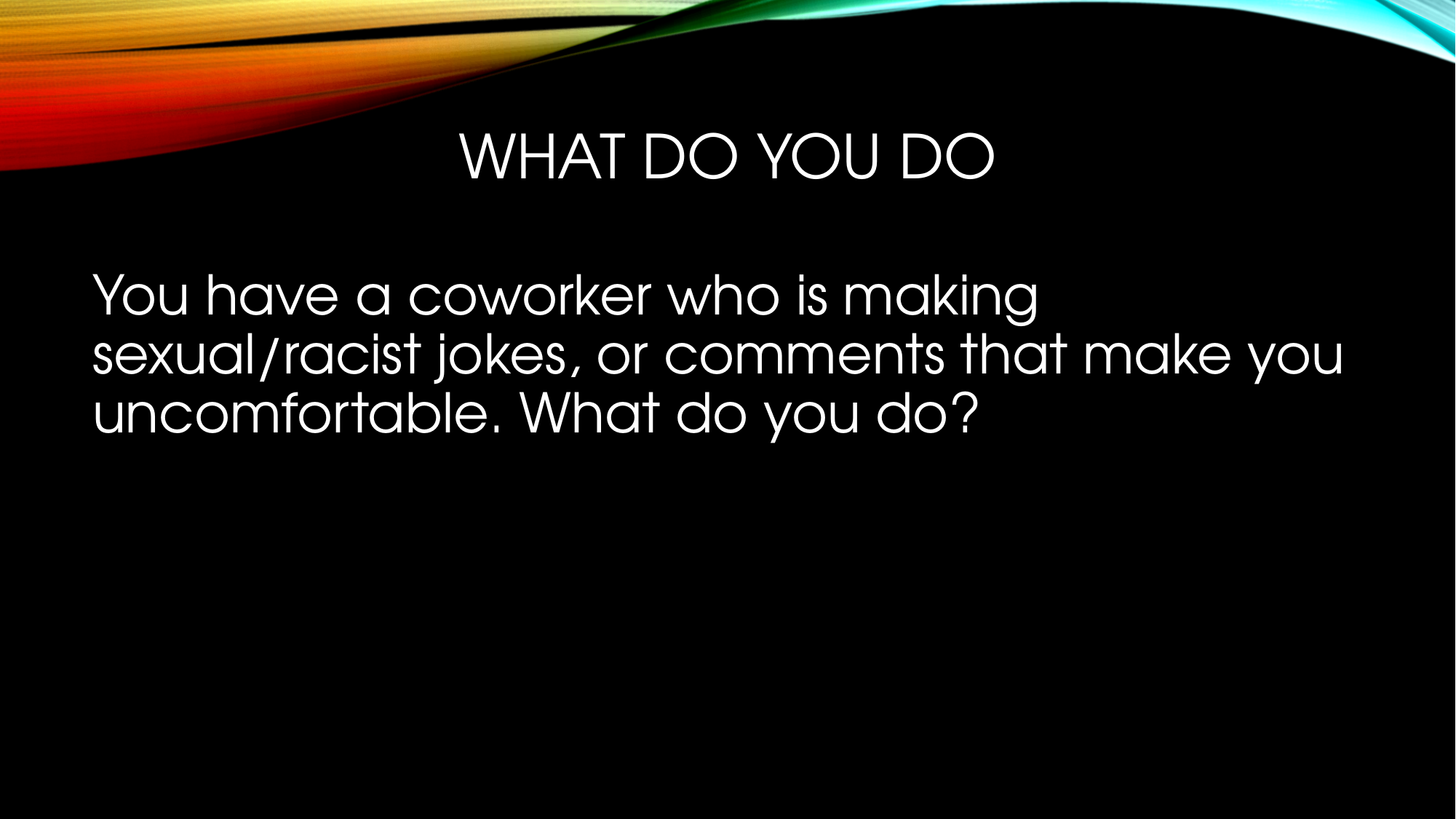

# What do you do
You have a coworker who is making sexual/racist jokes, or comments that make you uncomfortable. What do you do?